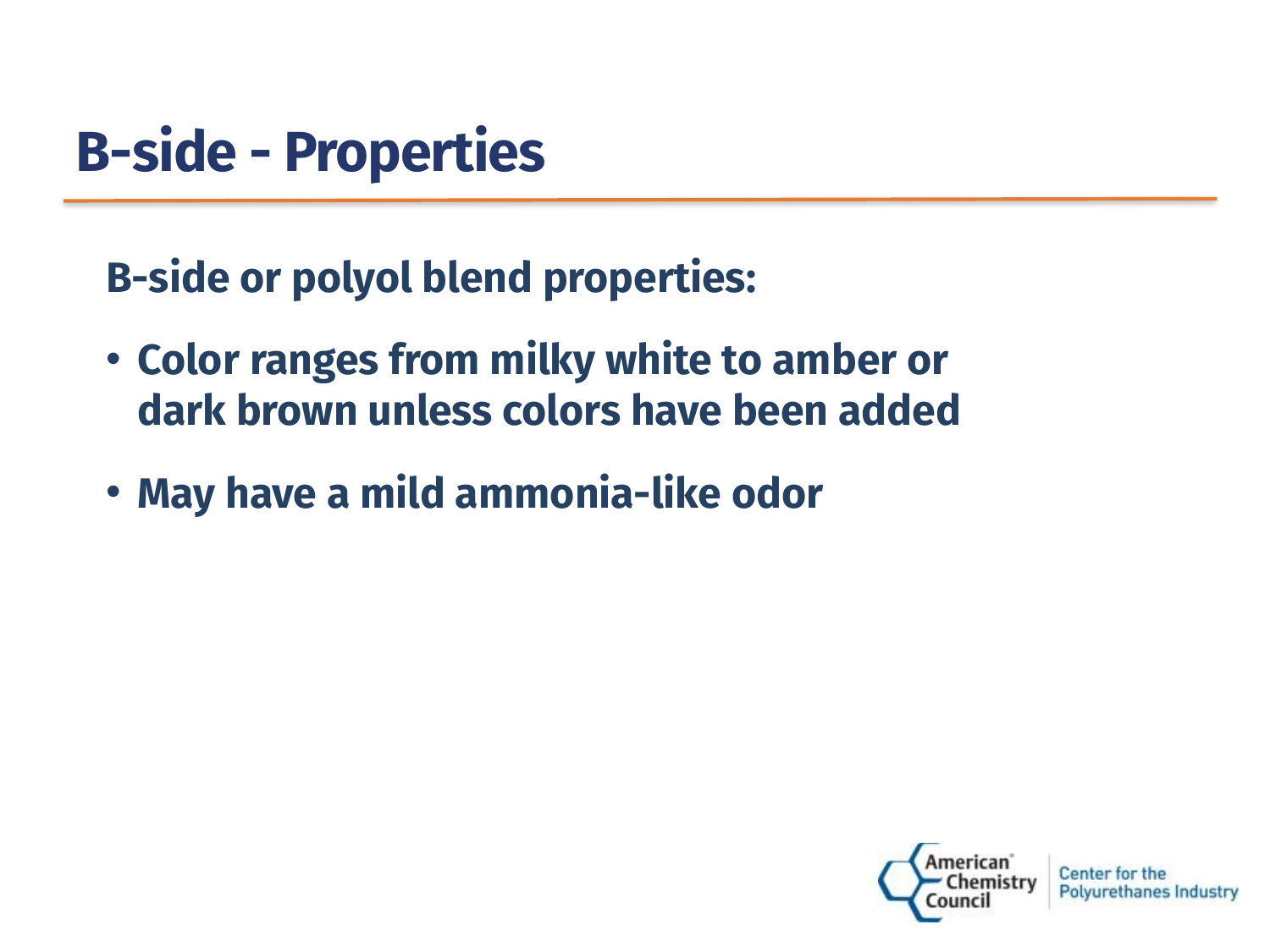

# B-side - Properties

B-side or polyol blend properties:
Color ranges from milky white to amber or dark brown unless colors have been added
May have a mild ammonia-like odor